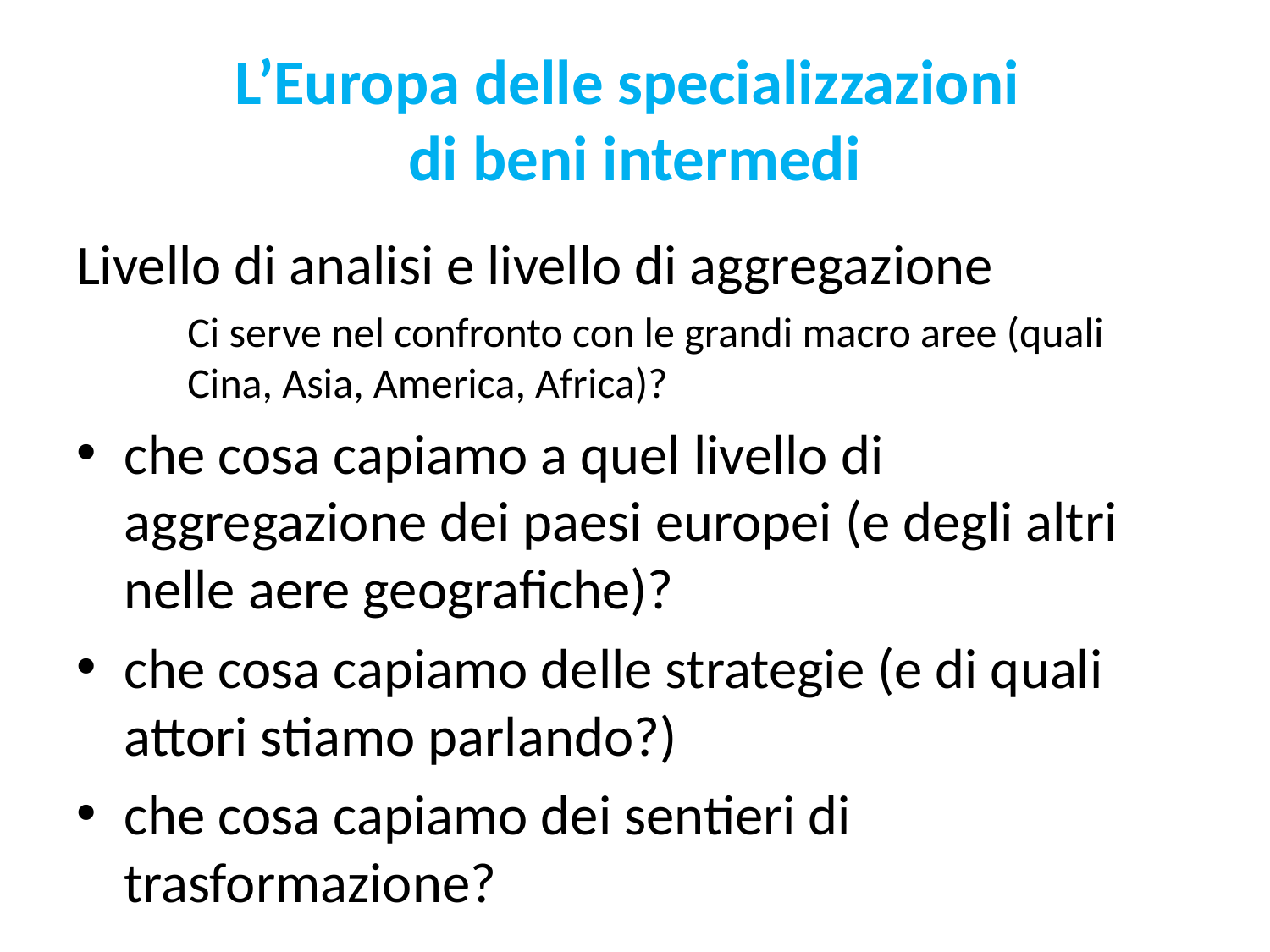

# L’Europa delle specializzazioni di beni intermedi
Livello di analisi e livello di aggregazione
Ci serve nel confronto con le grandi macro aree (quali Cina, Asia, America, Africa)?
che cosa capiamo a quel livello di aggregazione dei paesi europei (e degli altri nelle aere geografiche)?
che cosa capiamo delle strategie (e di quali attori stiamo parlando?)
che cosa capiamo dei sentieri di trasformazione?